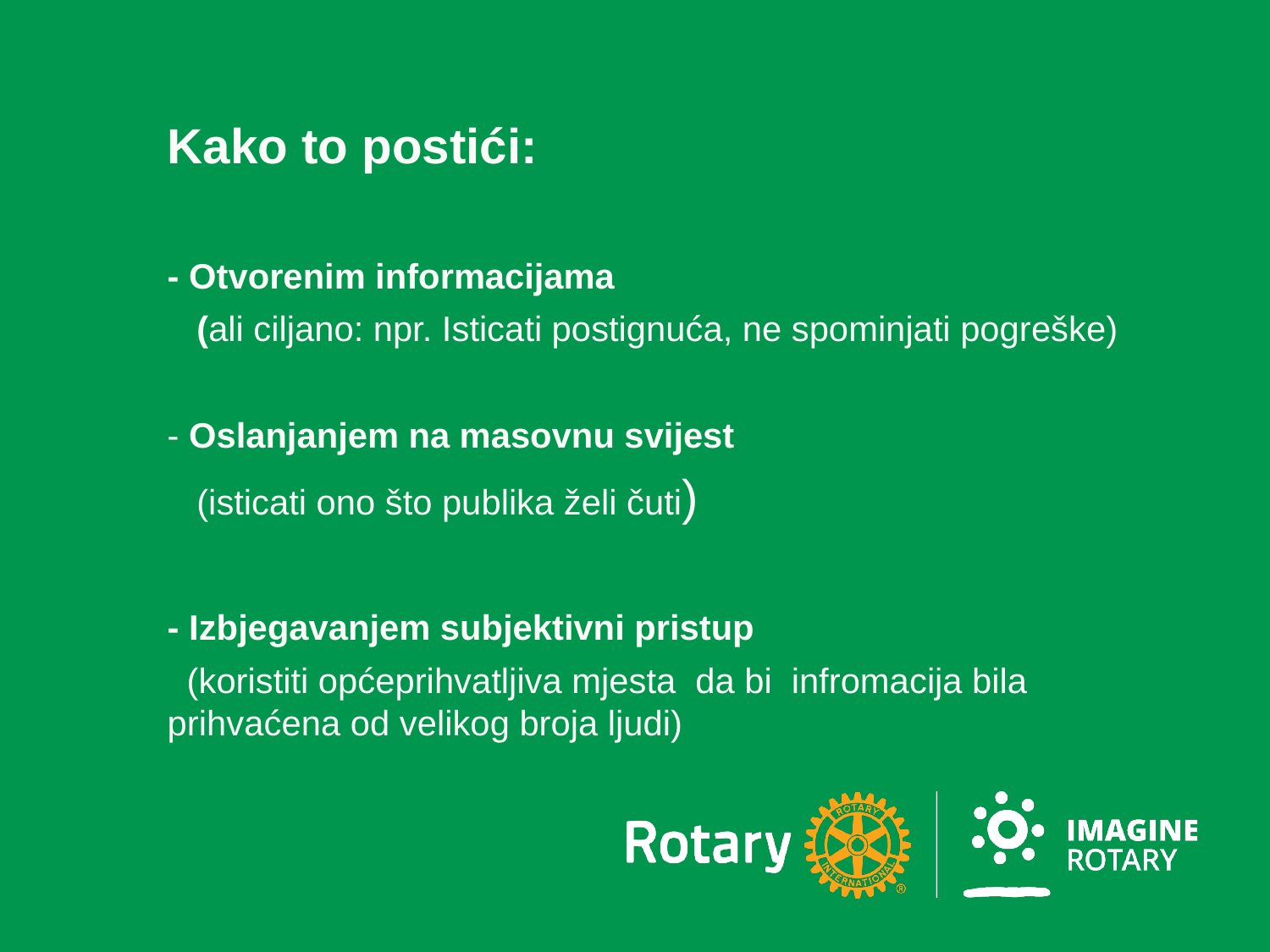

Kako to postići:

- Otvorenim informacijama
   (ali ciljano: npr. Isticati postignuća, ne spominjati pogreške)

- Oslanjanjem na masovnu svijest
   (isticati ono što publika želi čuti)

- Izbjegavanjem subjektivni pristup
  (koristiti općeprihvatljiva mjesta  da bi  infromacija bila prihvaćena od velikog broja ljudi)